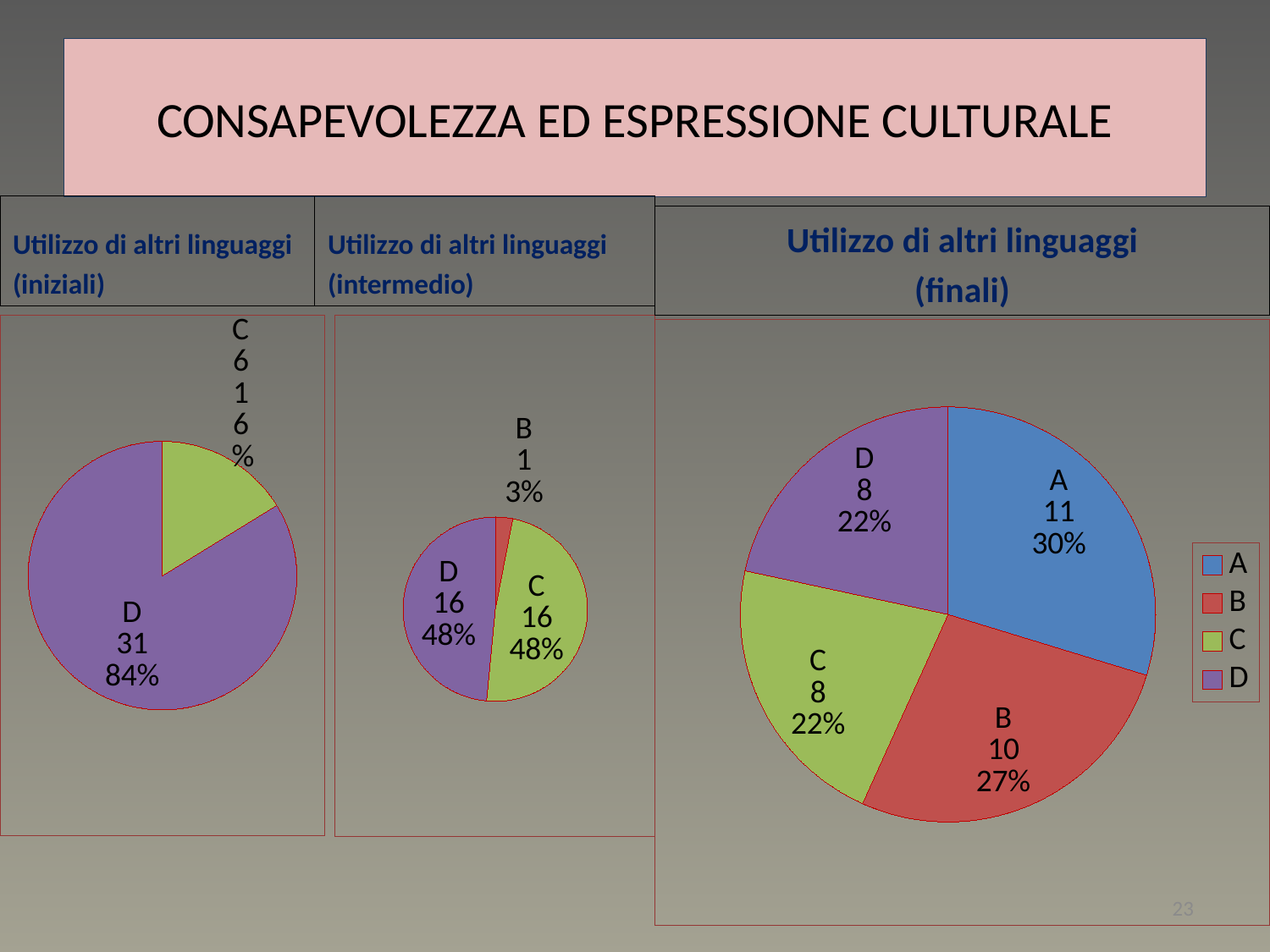

# CONSAPEVOLEZZA ED ESPRESSIONE CULTURALE
Utilizzo di altri linguaggi
(iniziali)

Utilizzo di altri linguaggi
(intermedio)
Utilizzo di altri linguaggi
(finali)

### Chart

| Category | Vendite |
|---|---|
| A | 0.0 |
| B | 1.0 |
| C | 16.0 |
| D | 16.0 |

### Chart

| Category | Vendite |
|---|---|
| A | 0.0 |
| B | 0.0 |
| C | 6.0 |
| D | 31.0 |

### Chart

| Category | Vendite |
|---|---|
| A | 11.0 |
| B | 10.0 |
| C | 8.0 |
| D | 8.0 |
23